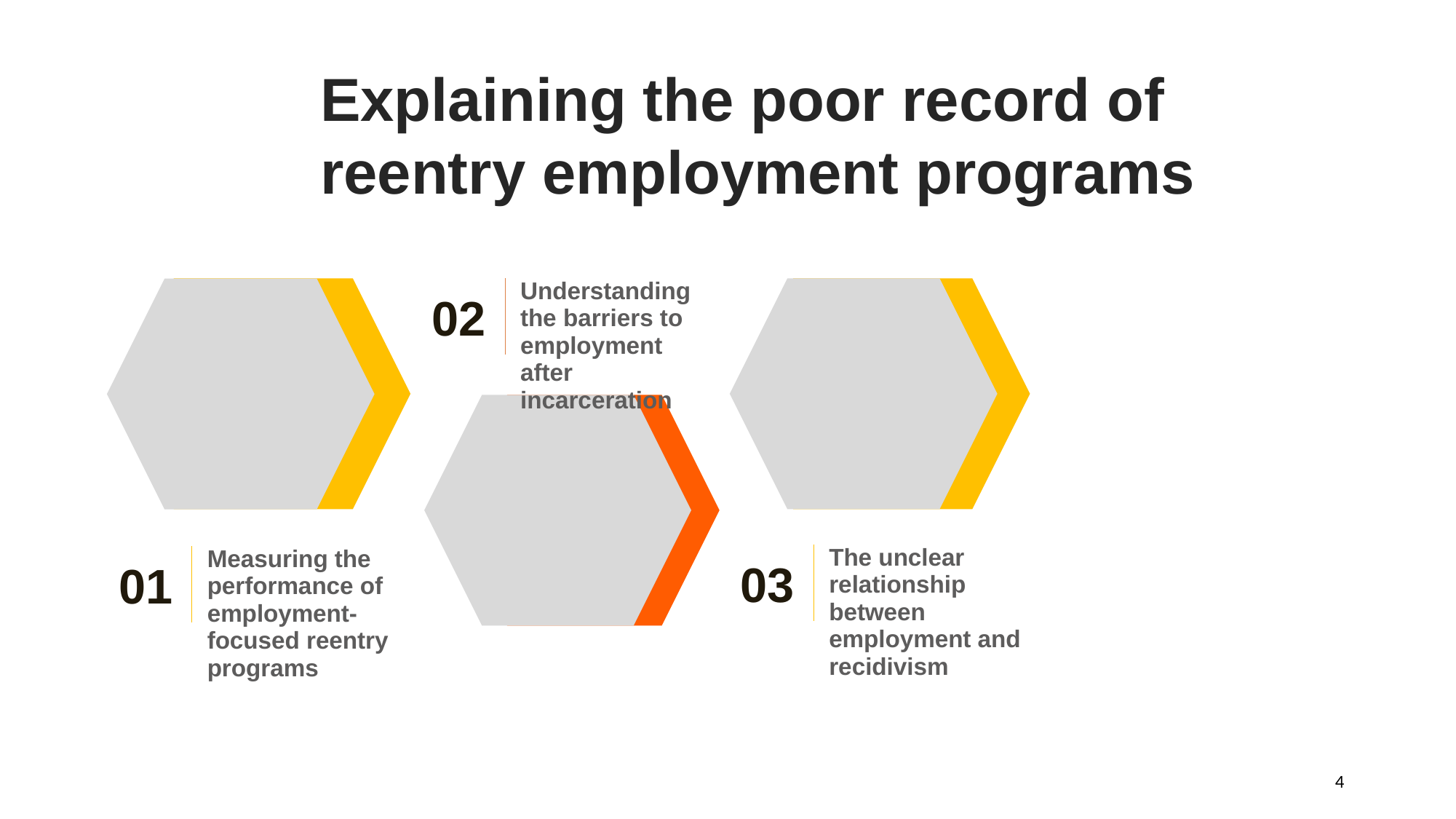

Explaining the poor record of reentry employment programs
Understanding the barriers to employment after incarceration
02

The unclear relationship between employment and recidivism
03
Measuring the performance of employment-focused reentry programs
01
4